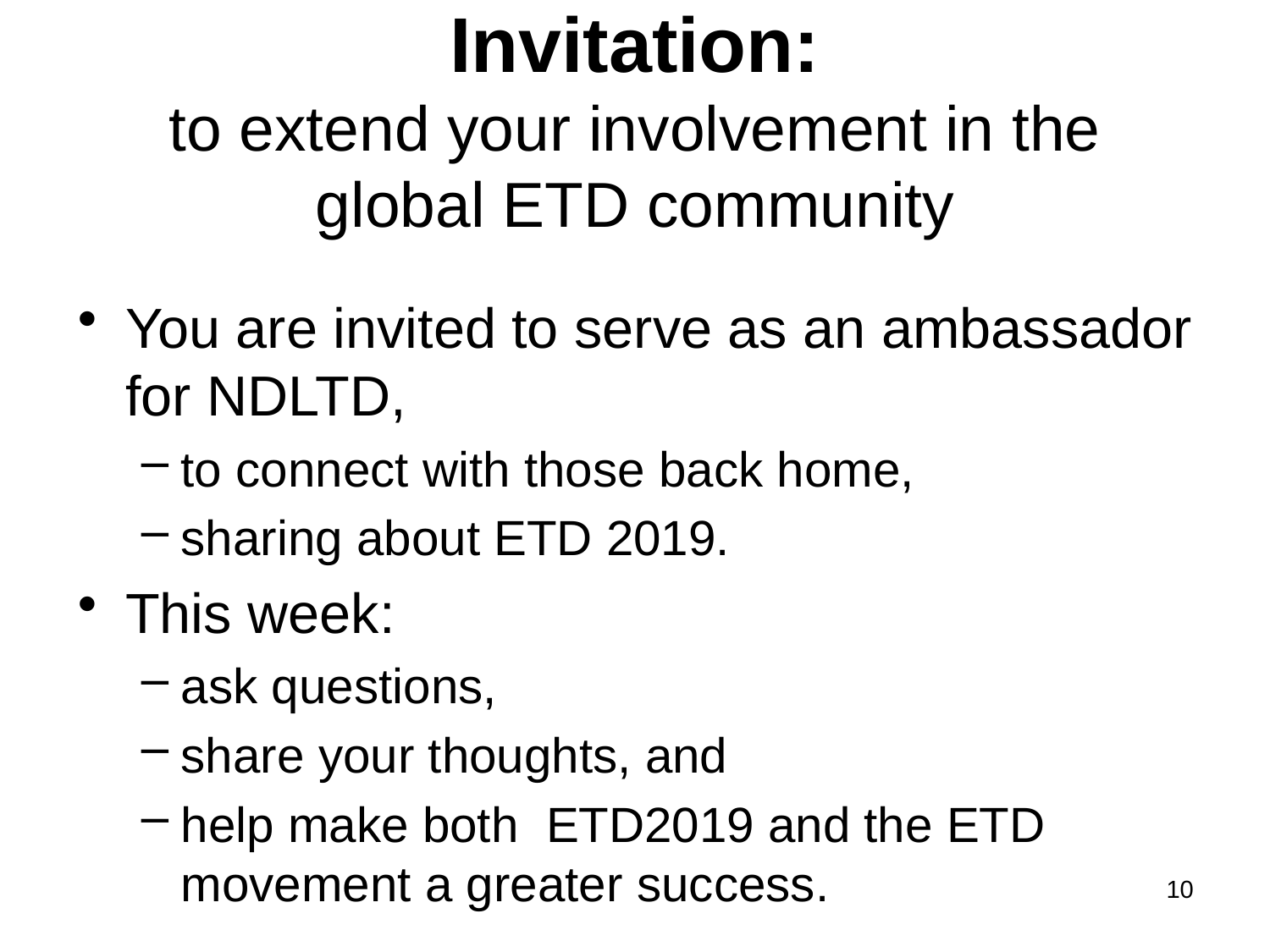

# Invitation: to extend your involvement in the global ETD community
You are invited to serve as an ambassador for NDLTD,
to connect with those back home,
sharing about ETD 2019.
This week:
ask questions,
share your thoughts, and
help make both  ETD2019 and the ETD movement a greater success.
10